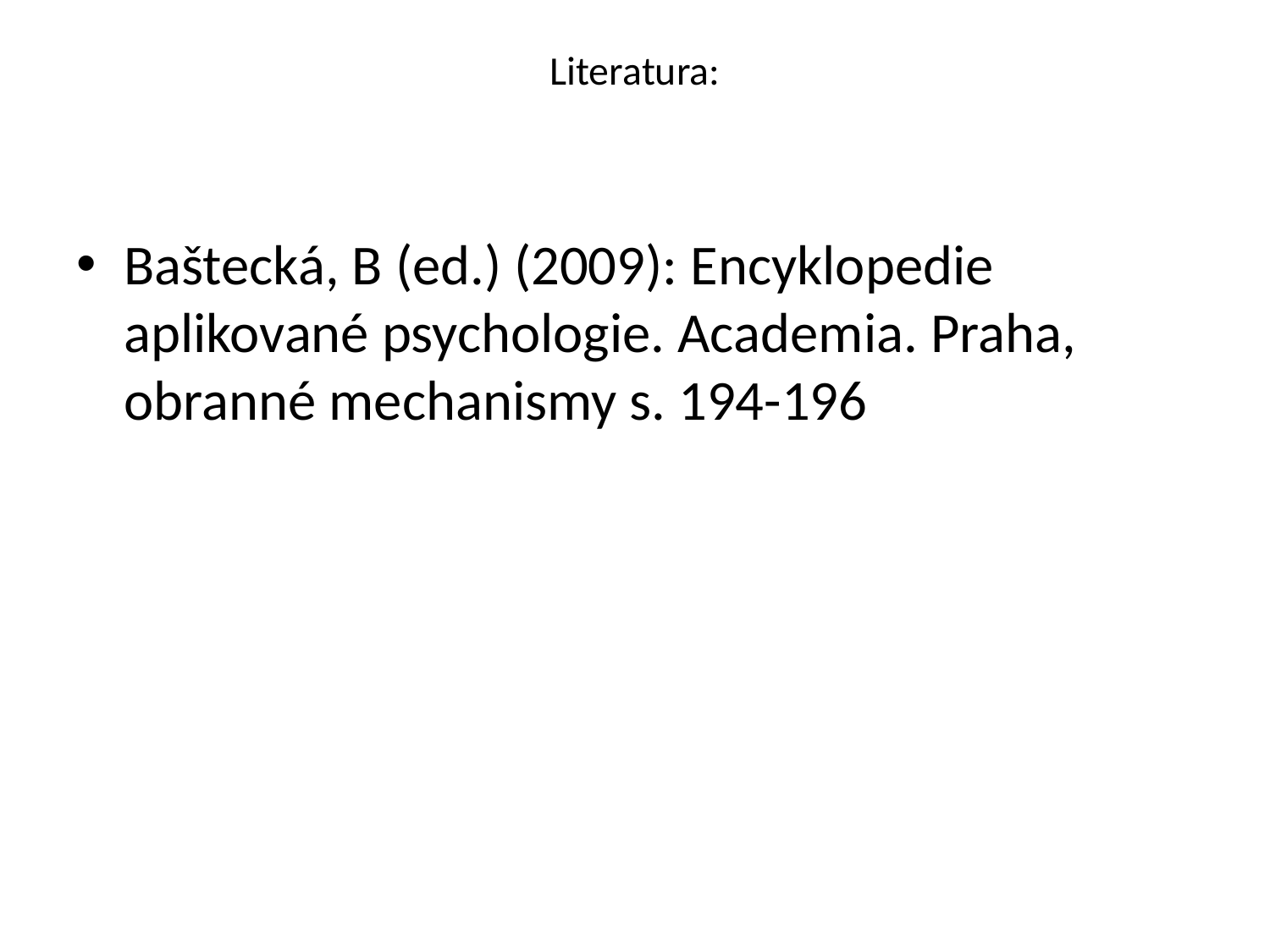

# Literatura:
Baštecká, B (ed.) (2009): Encyklopedie aplikované psychologie. Academia. Praha, obranné mechanismy s. 194-196